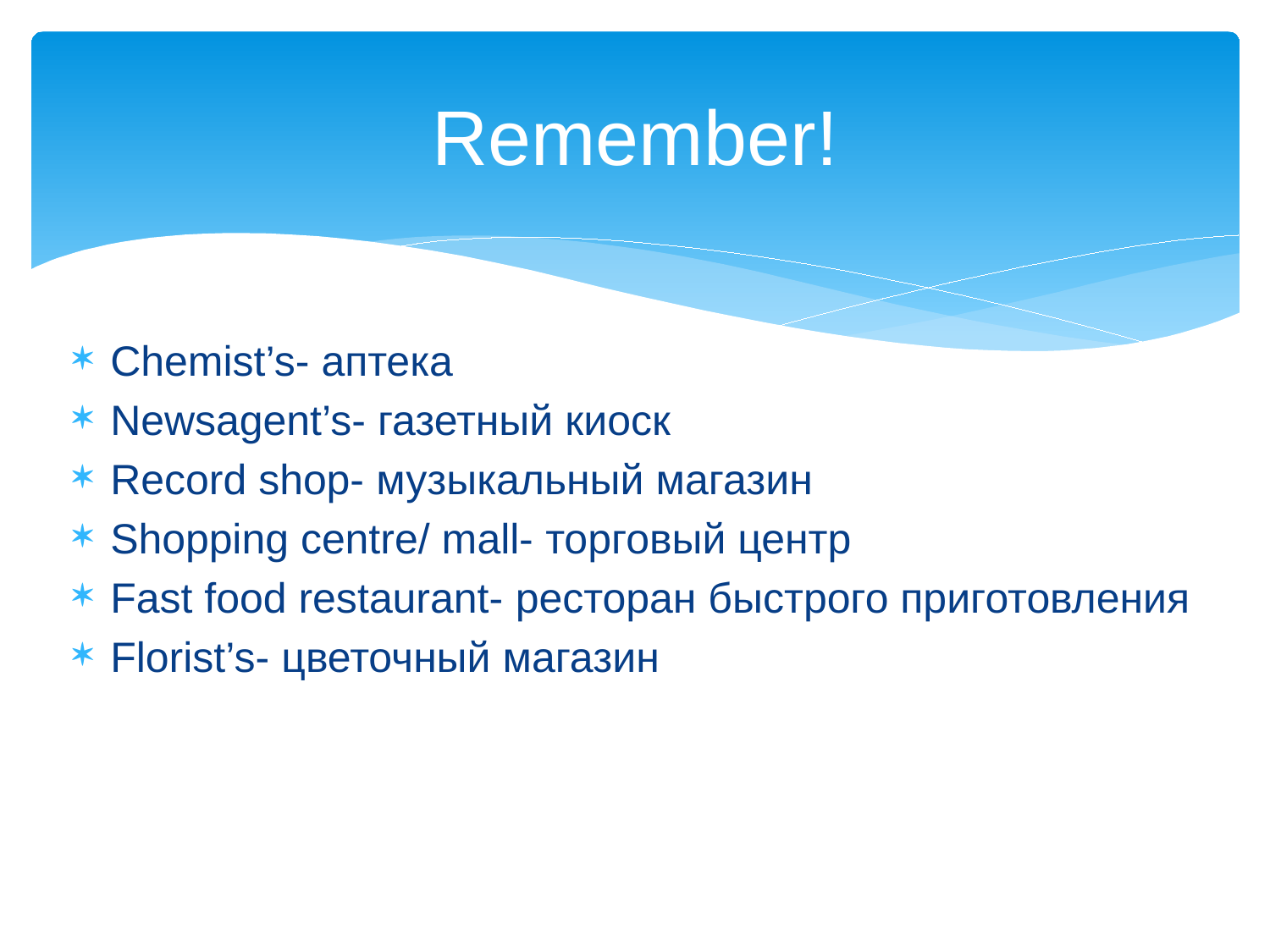

# Remember!
Chemist’s- аптека
Newsagent’s- газетный киоск
Record shop- музыкальный магазин
Shopping centre/ mall- торговый центр
Fast food restaurant- ресторан быстрого приготовления
Florist’s- цветочный магазин